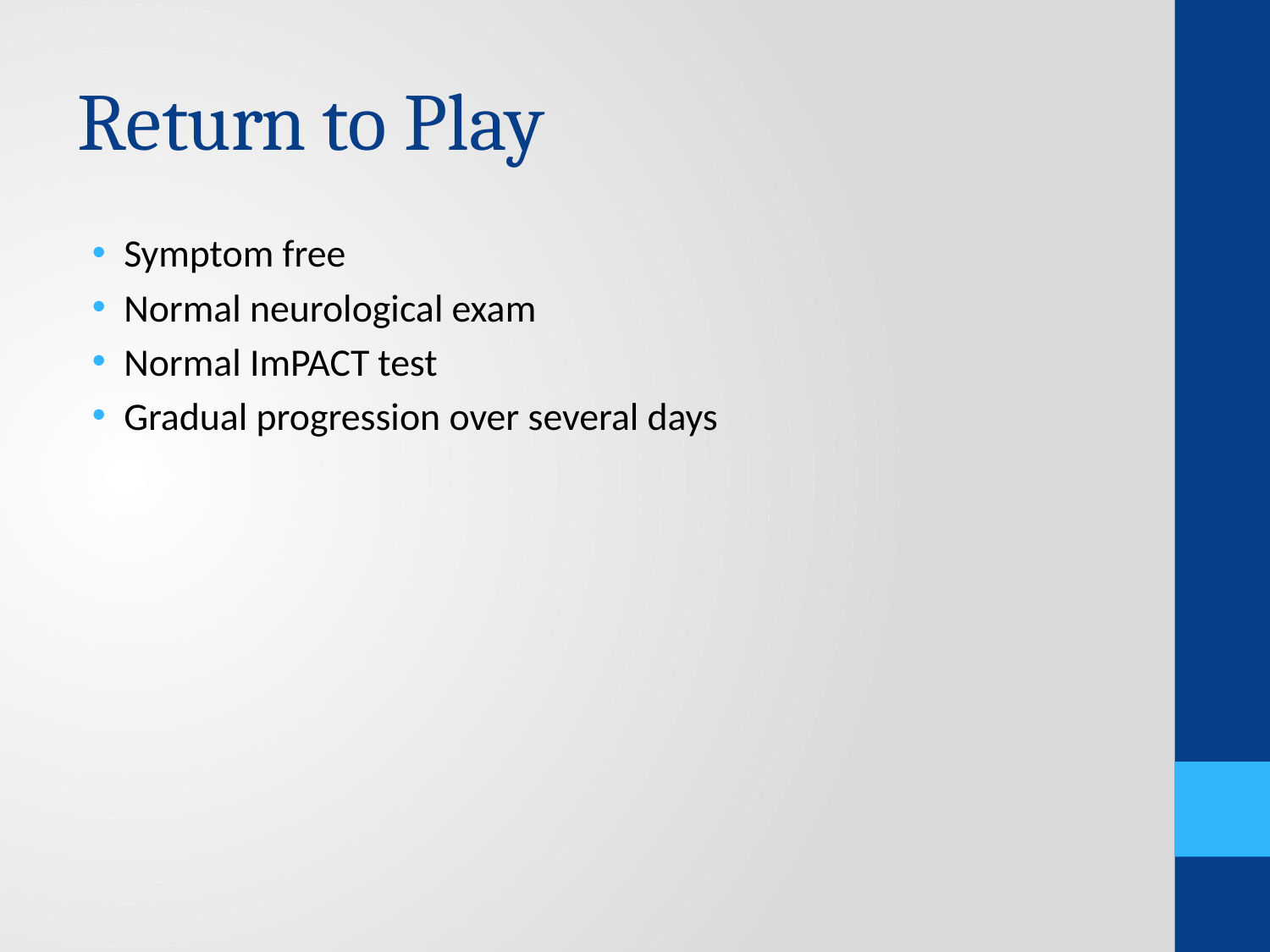

# Return to Play
Symptom free
Normal neurological exam
Normal ImPACT test
Gradual progression over several days